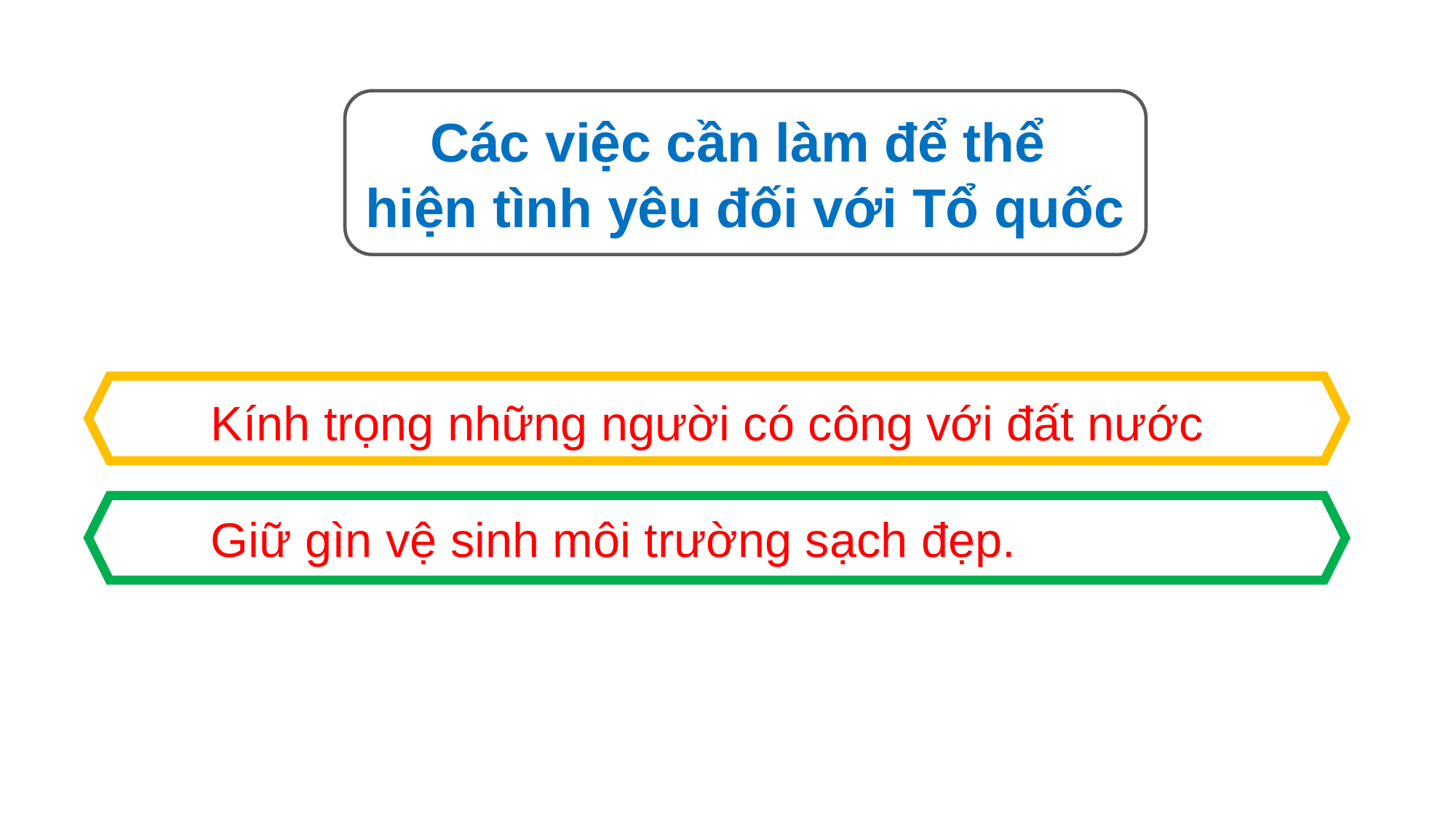

Các việc cần làm để thể
hiện tình yêu đối với Tổ quốc
Kính trọng những người có công với đất nước
Giữ gìn vệ sinh môi trường sạch đẹp.